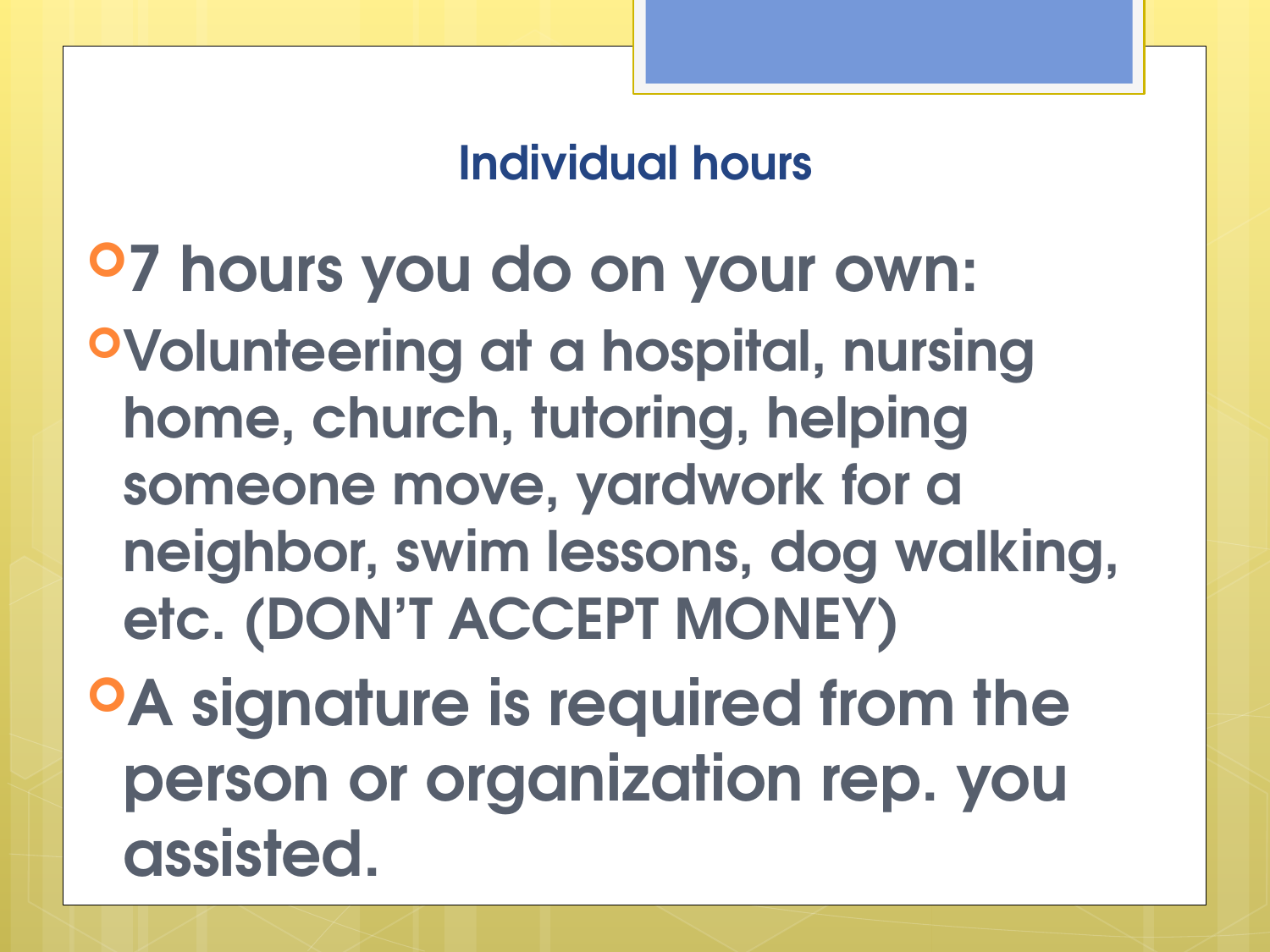

# Individual hours
7 hours you do on your own:
Volunteering at a hospital, nursing home, church, tutoring, helping someone move, yardwork for a neighbor, swim lessons, dog walking, etc. (DON’T ACCEPT MONEY)
A signature is required from the person or organization rep. you assisted.